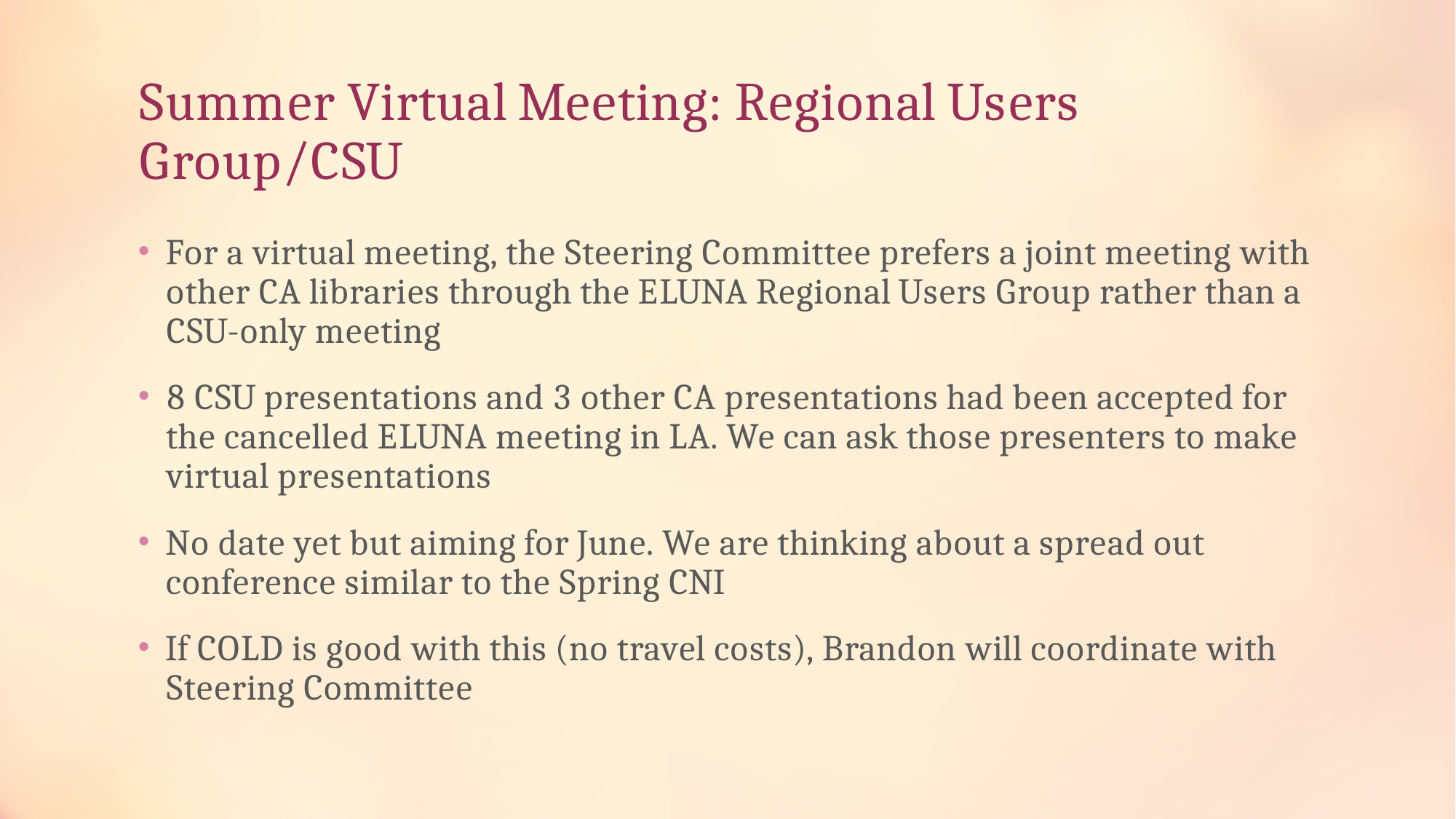

# Summer Virtual Meeting: Regional Users Group/CSU
For a virtual meeting, the Steering Committee prefers a joint meeting with other CA libraries through the ELUNA Regional Users Group rather than a CSU-only meeting
8 CSU presentations and 3 other CA presentations had been accepted for the cancelled ELUNA meeting in LA. We can ask those presenters to make virtual presentations
No date yet but aiming for June. We are thinking about a spread out conference similar to the Spring CNI
If COLD is good with this (no travel costs), Brandon will coordinate with Steering Committee